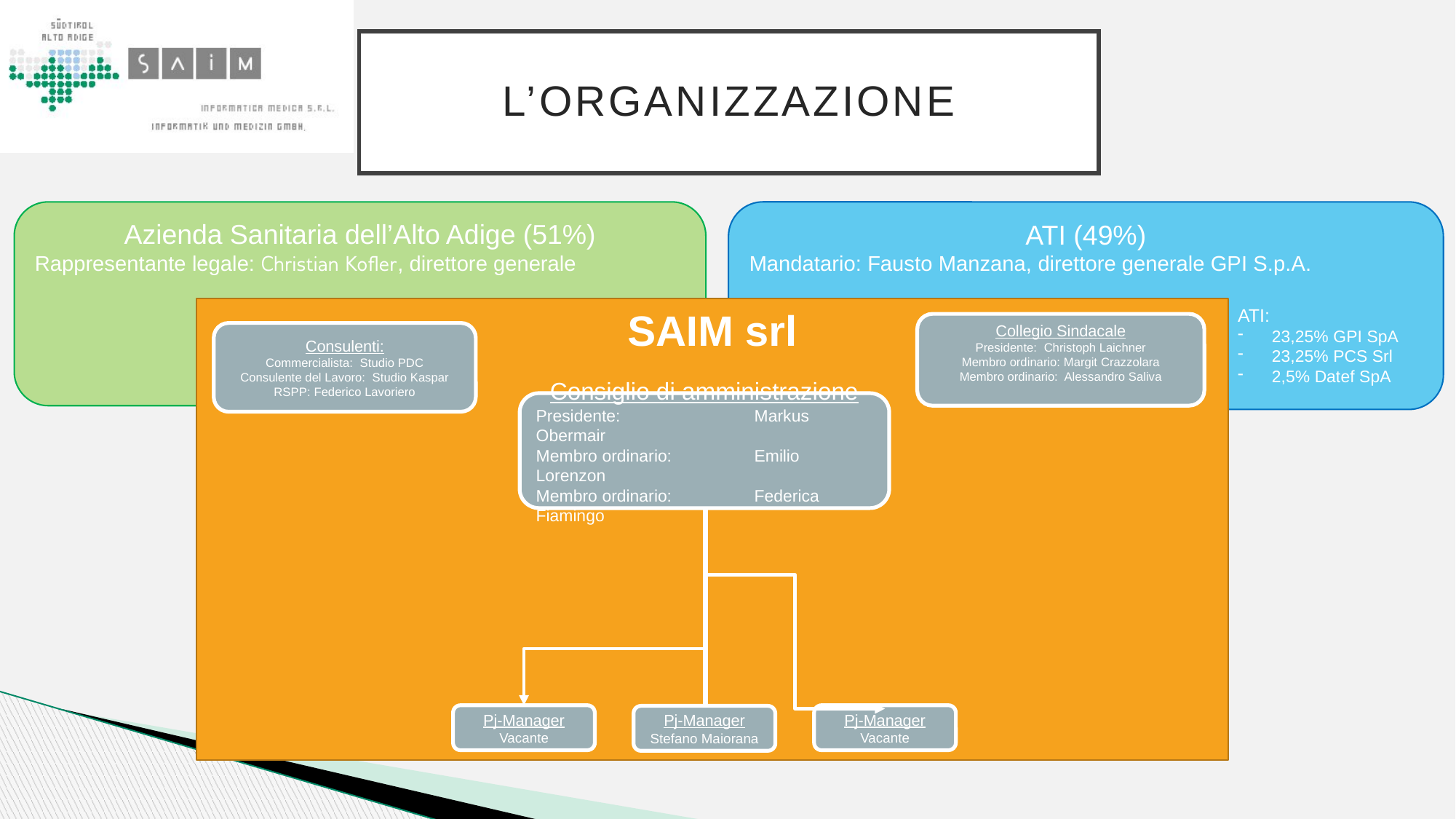

# L’Organizzazione
Azienda Sanitaria dell’Alto Adige (51%)
Rappresentante legale: Christian Kofler, direttore generale

ATI (49%)
Mandatario: Fausto Manzana, direttore generale GPI S.p.A.

SAIM srl
Collegio Sindacale
Presidente:  Christoph Laichner
Membro ordinario: Margit Crazzolara
Membro ordinario:  Alessandro Saliva

Consiglio di amministrazione
Presidente: 		Markus Obermair
Membro ordinario: 	Emilio Lorenzon
Membro ordinario: 	Federica Fiamingo
Pj-Manager
Vacante
Pj-Manager
Vacante
Pj-Manager
Stefano Maiorana
ATI:
23,25% GPI SpA
23,25% PCS Srl
2,5% Datef SpA
Consulenti:
Commercialista:  Studio PDC
Consulente del Lavoro:  Studio Kaspar
RSPP: Federico Lavoriero